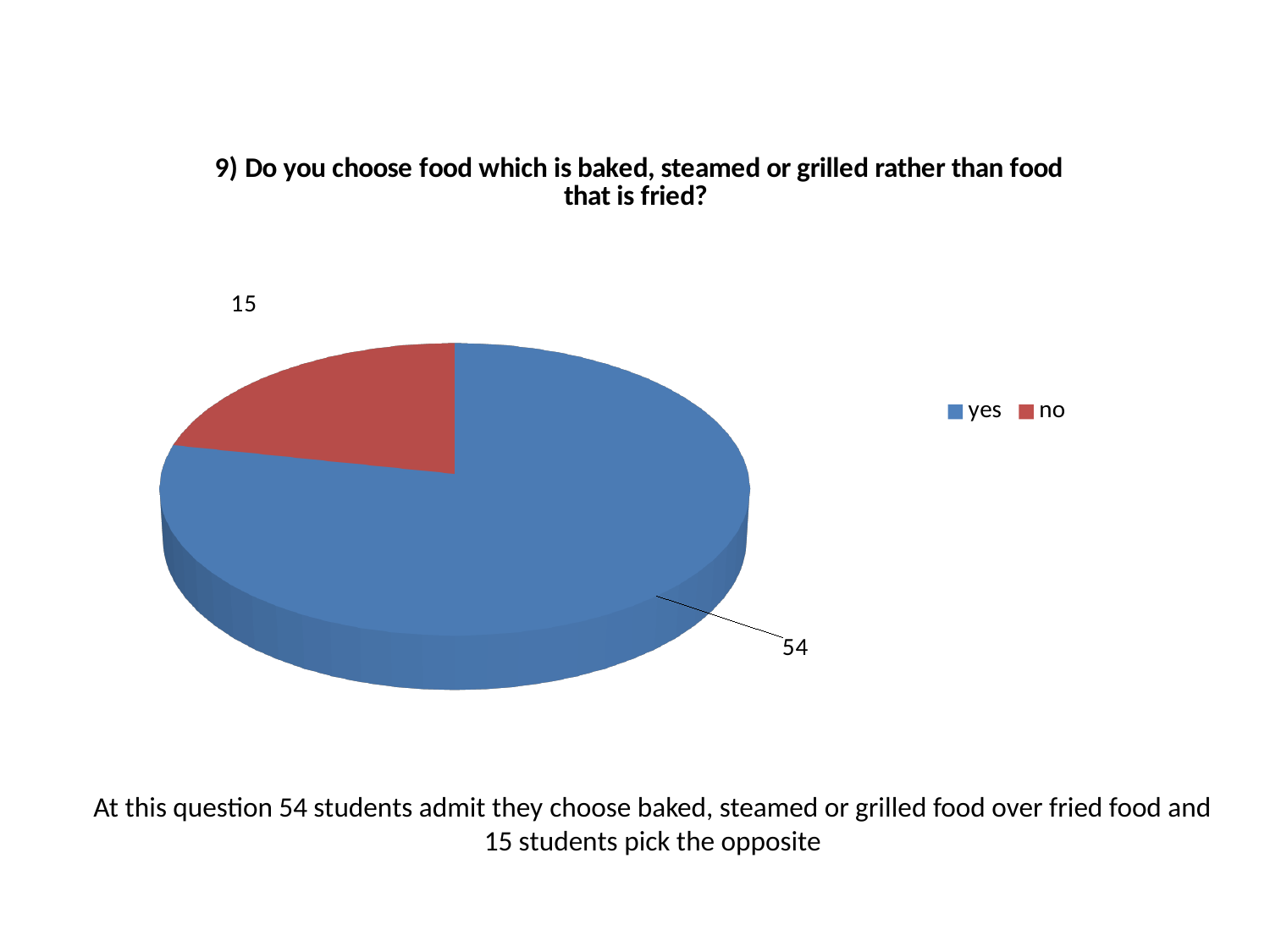

[unsupported chart]

At this question 54 students admit they choose baked, steamed or grilled food over fried food and 15 students pick the opposite